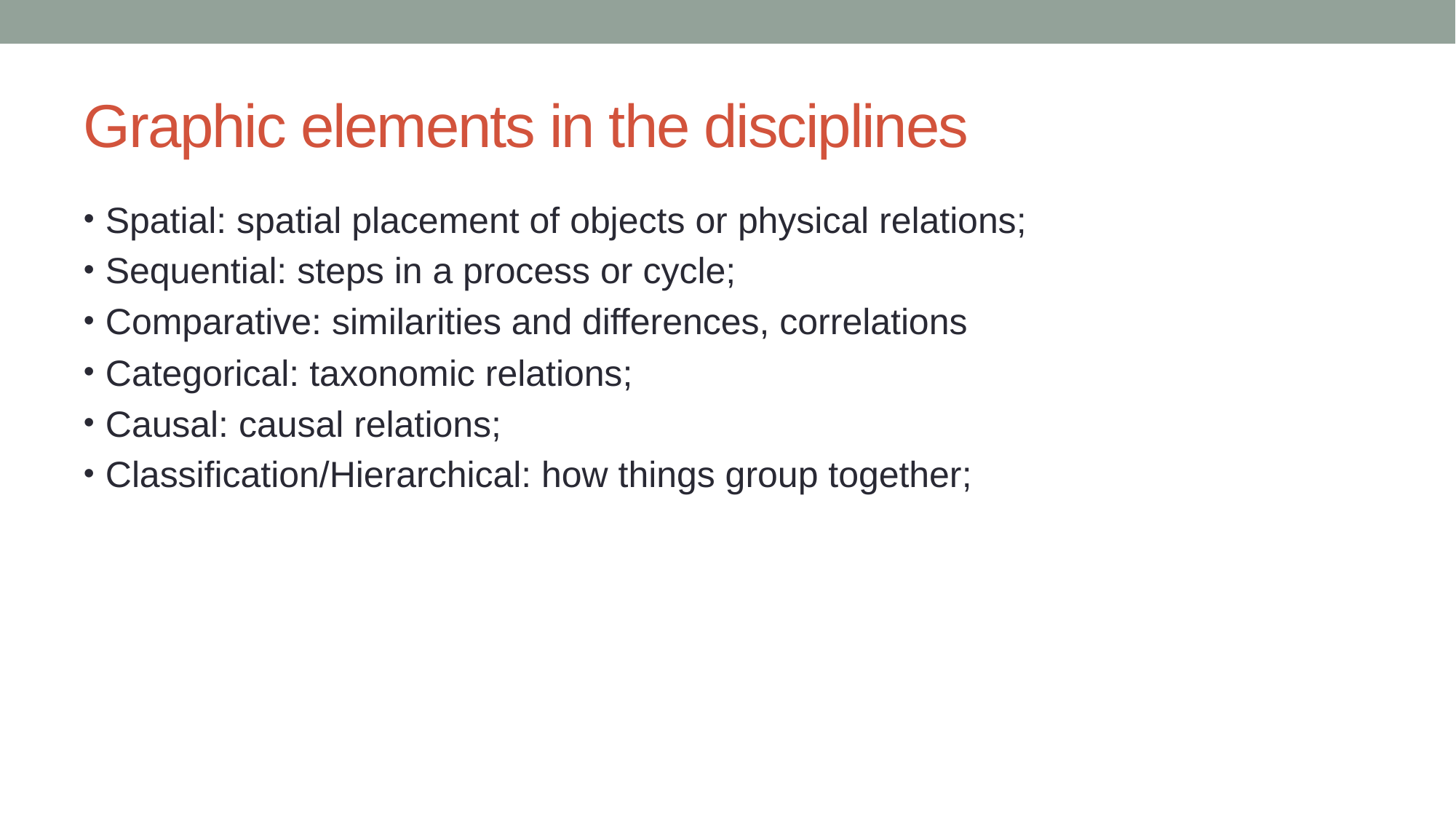

# Graphic elements in the disciplines
Spatial: spatial placement of objects or physical relations;
Sequential: steps in a process or cycle;
Comparative: similarities and differences, correlations
Categorical: taxonomic relations;
Causal: causal relations;
Classification/Hierarchical: how things group together;